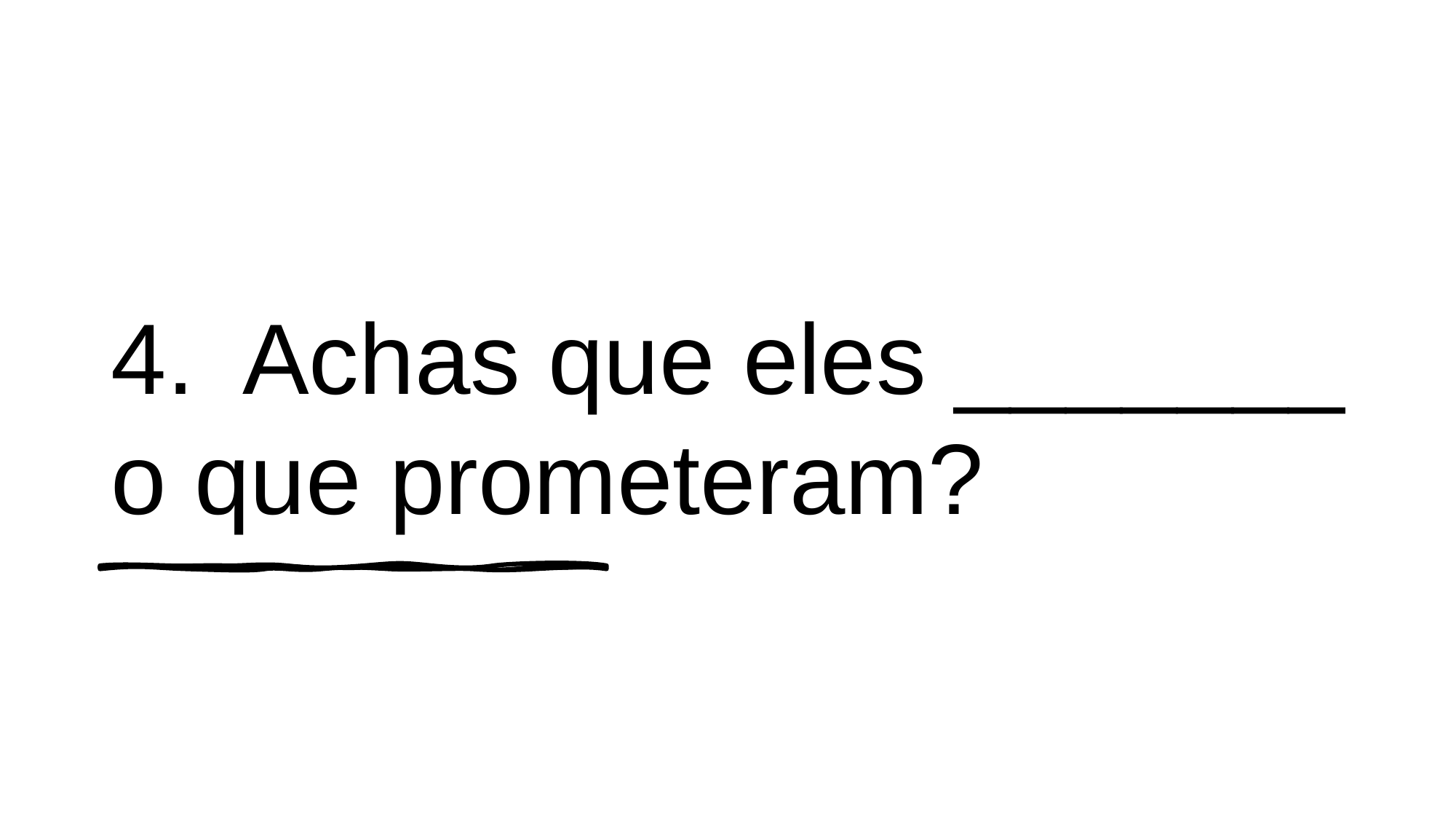

# 4.	 Achas que eles _______ o que prometeram?